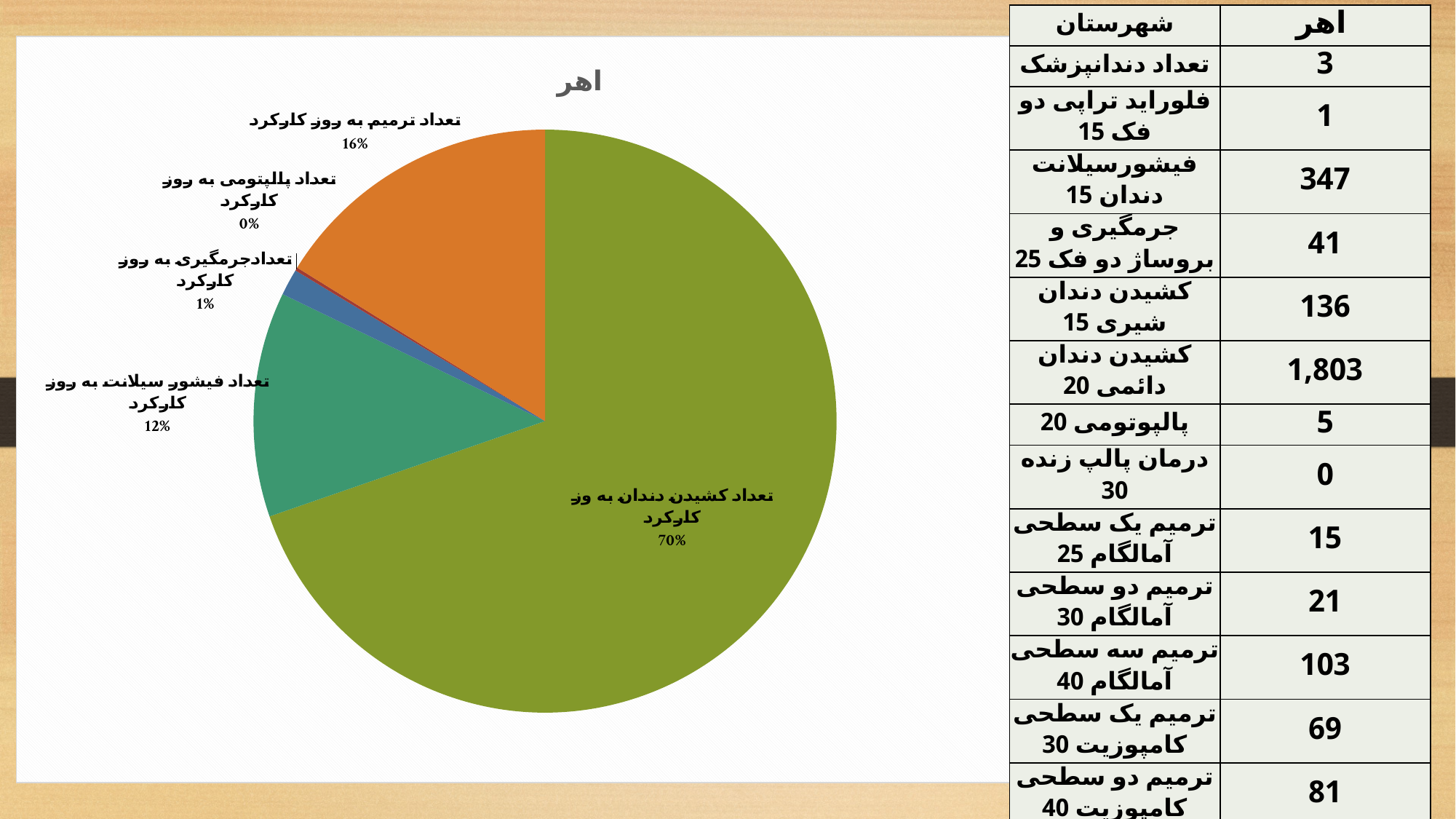

| شهرستان | اهر |
| --- | --- |
| تعداد دندانپزشک | 3 |
| فلوراید تراپی دو فک 15 | 1 |
| فیشورسیلانت دندان 15 | 347 |
| جرمگیری و بروساژ دو فک 25 | 41 |
| کشیدن دندان شیری 15 | 136 |
| کشیدن دندان دائمی 20 | 1,803 |
| پالپوتومی 20 | 5 |
| درمان پالپ زنده 30 | 0 |
| ترمیم یک سطحی آمالگام 25 | 15 |
| ترمیم دو سطحی آمالگام 30 | 21 |
| ترمیم سه سطحی آمالگام 40 | 103 |
| ترمیم یک سطحی کامپوزیت 30 | 69 |
| ترمیم دو سطحی کامپوزیت 40 | 81 |
| ترمیم سه سطحی کامپوزیت 45 | 161 |
| مجموع | 2,783 |
| جمع وزنی خدمات | 61,870 |

### Chart:

| Category |  اهر |
|---|---|
| تعداد کشیدن دندان به وز کارکرد | 2.992283950617284 |
| تعداد فیشور سیلانت به روز کارکرد | 0.5354938271604939 |
| تعدادجرمگیری به روز کارکرد | 0.06327160493827161 |
| تعداد پالپتومی به روز کارکرد | 0.00771604938271605 |
| تعداد ترمیم به روز کارکرد | 0.6944444444444444 |
#